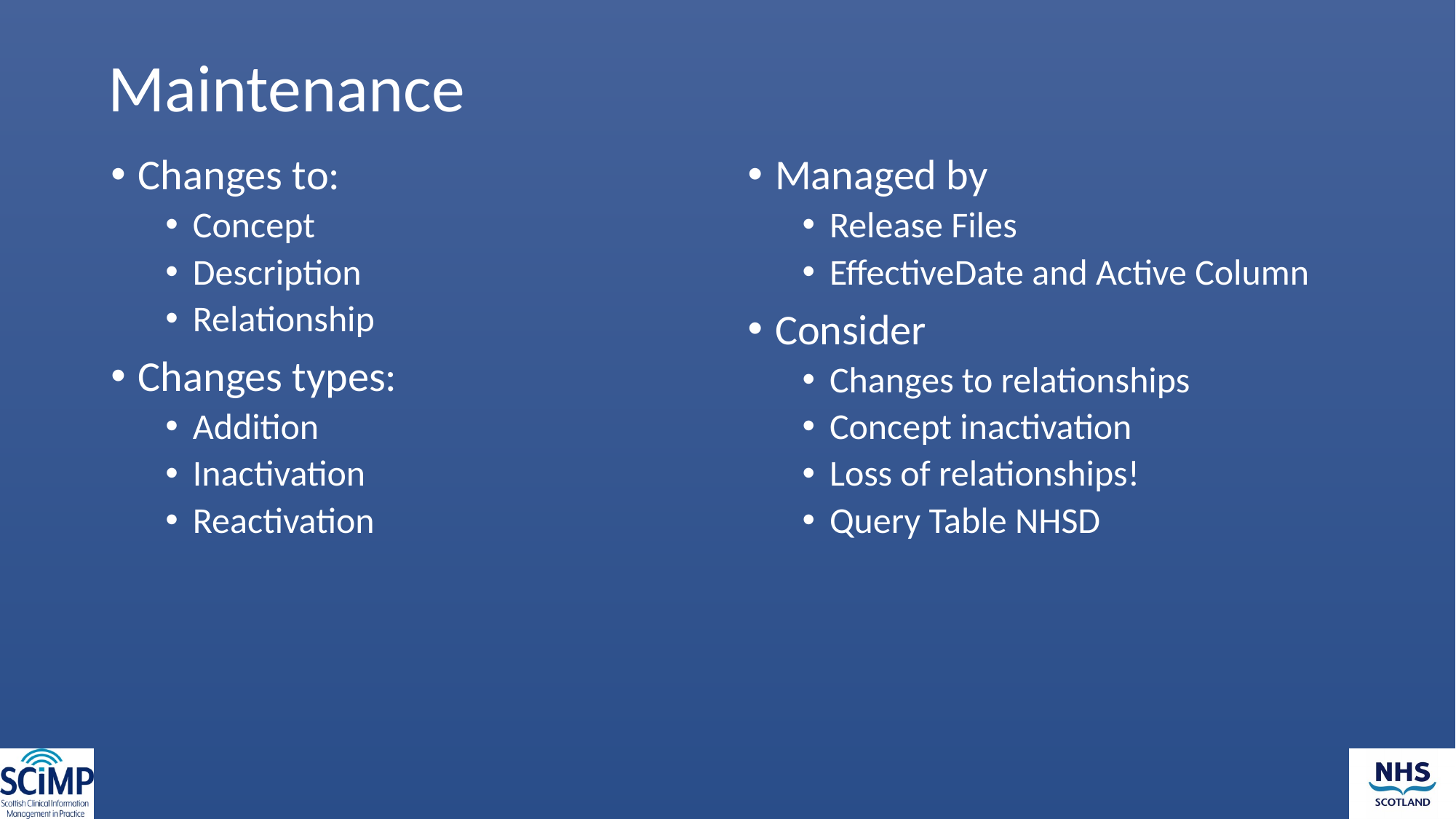

# Maintenance
Changes to:
Concept
Description
Relationship
Changes types:
Addition
Inactivation
Reactivation

Managed by
Release Files
EffectiveDate and Active Column
Consider
Changes to relationships
Concept inactivation
Loss of relationships!
Query Table NHSD